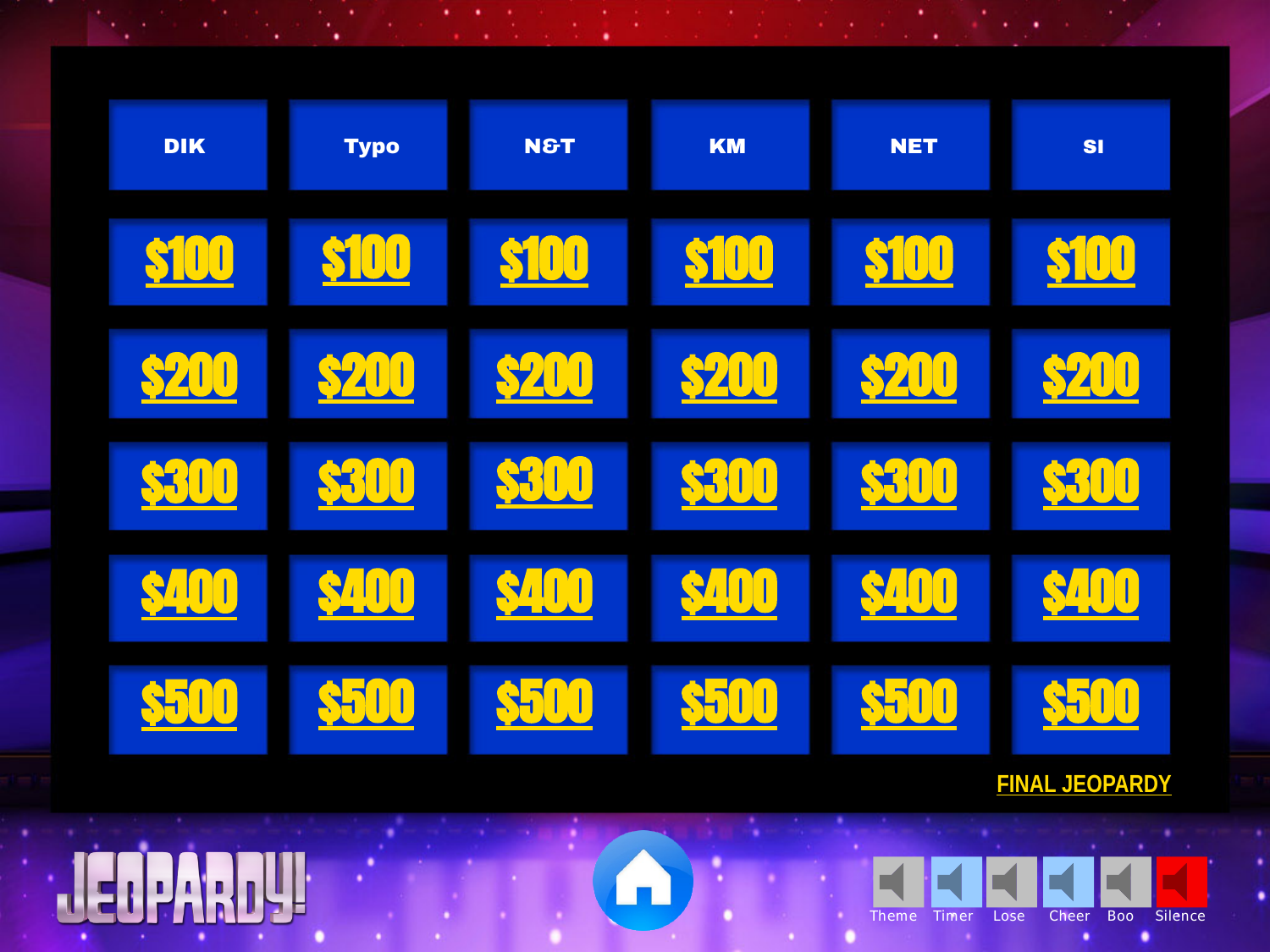

Typo
N&T
KM
NET
DIK
SI
$100
$100
$100
$100
$100
$100
$200
$200
$200
$200
$200
$200
$300
$300
$300
$300
$300
$300
$400
$400
$400
$400
$400
$400
$500
$500
$500
$500
$500
$500
FINAL JEOPARDY